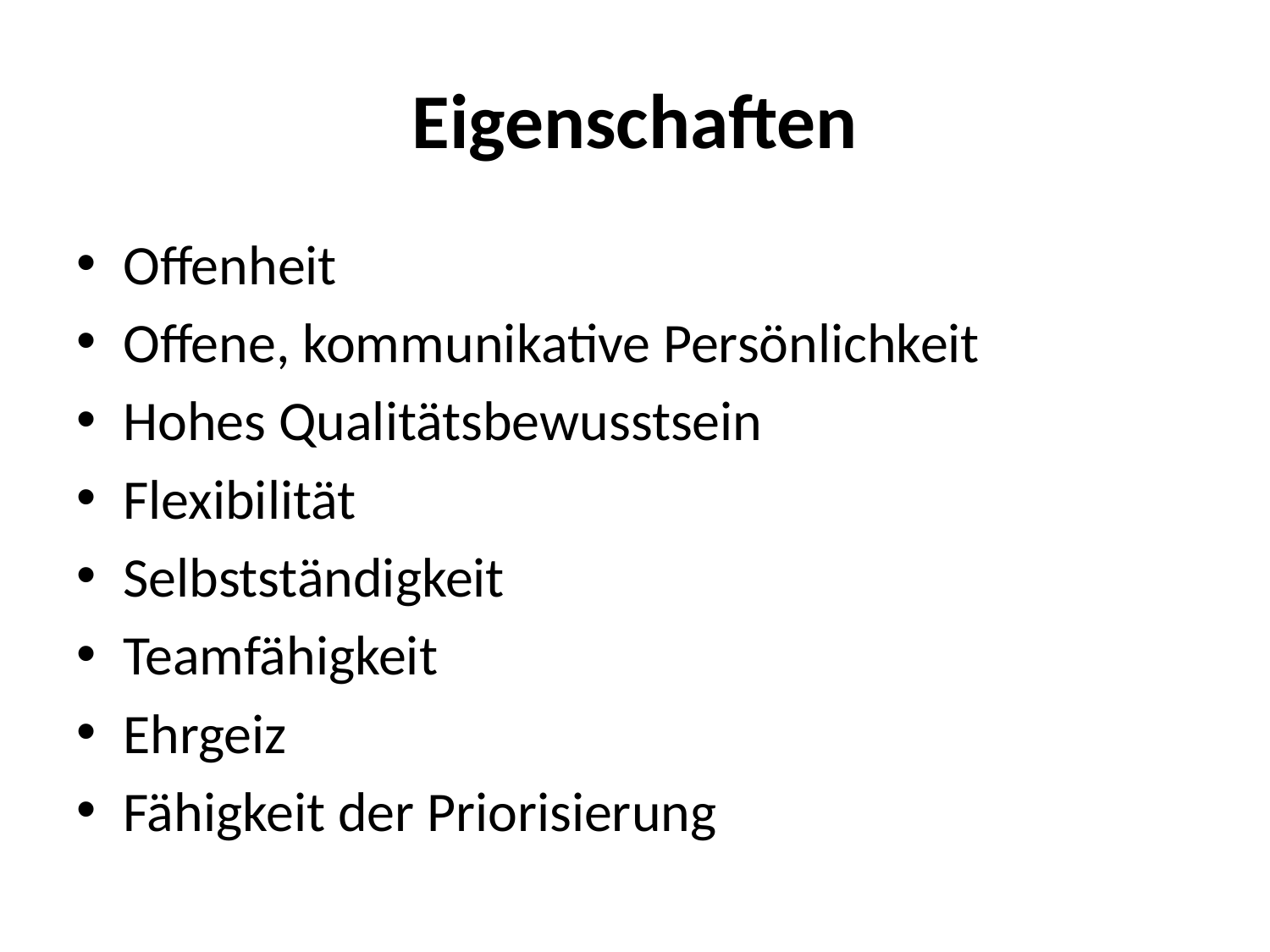

# Eigenschaften
Offenheit
Offene, kommunikative Persönlichkeit
Hohes Qualitätsbewusstsein
Flexibilität
Selbstständigkeit
Teamfähigkeit
Ehrgeiz
Fähigkeit der Priorisierung